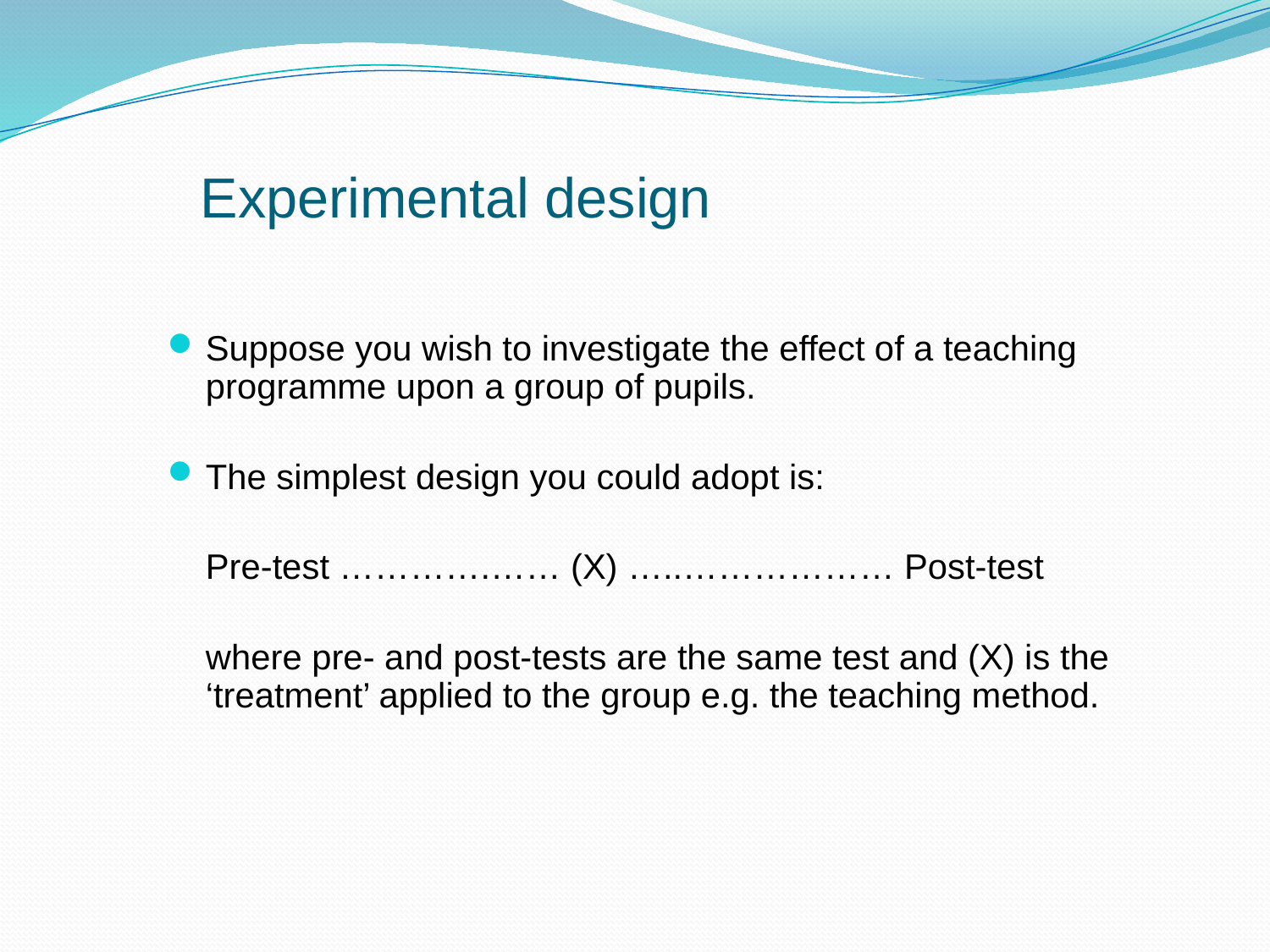

# Experimental design

Suppose you wish to investigate the effect of a teaching programme upon a group of pupils.

The simplest design you could adopt is:

	Pre-test ………….…… (X) …..……………… Post-test

	where pre- and post-tests are the same test and (X) is the ‘treatment’ applied to the group e.g. the teaching method.